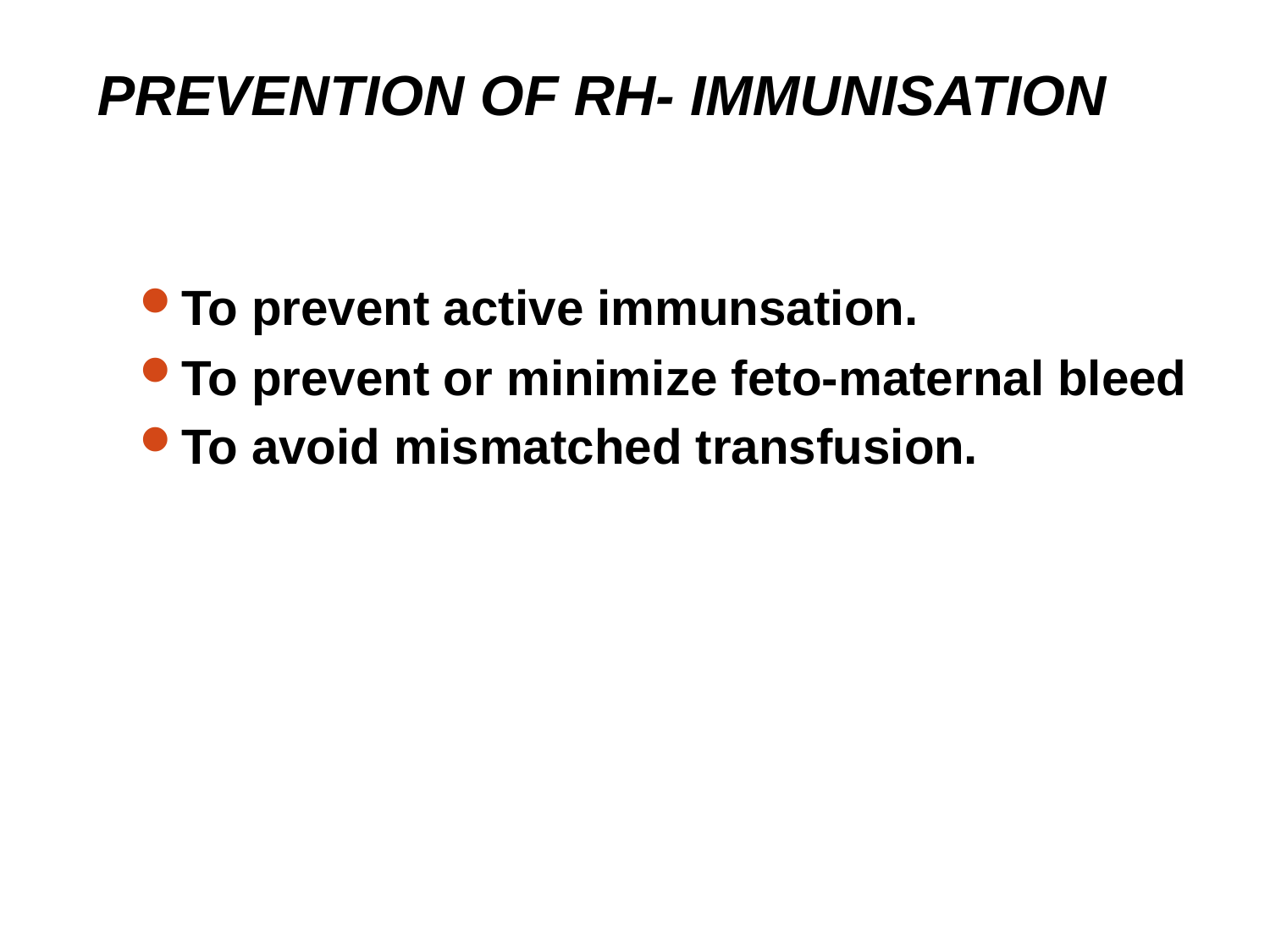

# PREVENTION OF RH- IMMUNISATION

To prevent active immunsation.
To prevent or minimize feto-maternal bleed
To avoid mismatched transfusion.

Priyanka R. Waghmare, Asst. prof. OBG Nsg, Sumnadeep Nursing college, SVDU